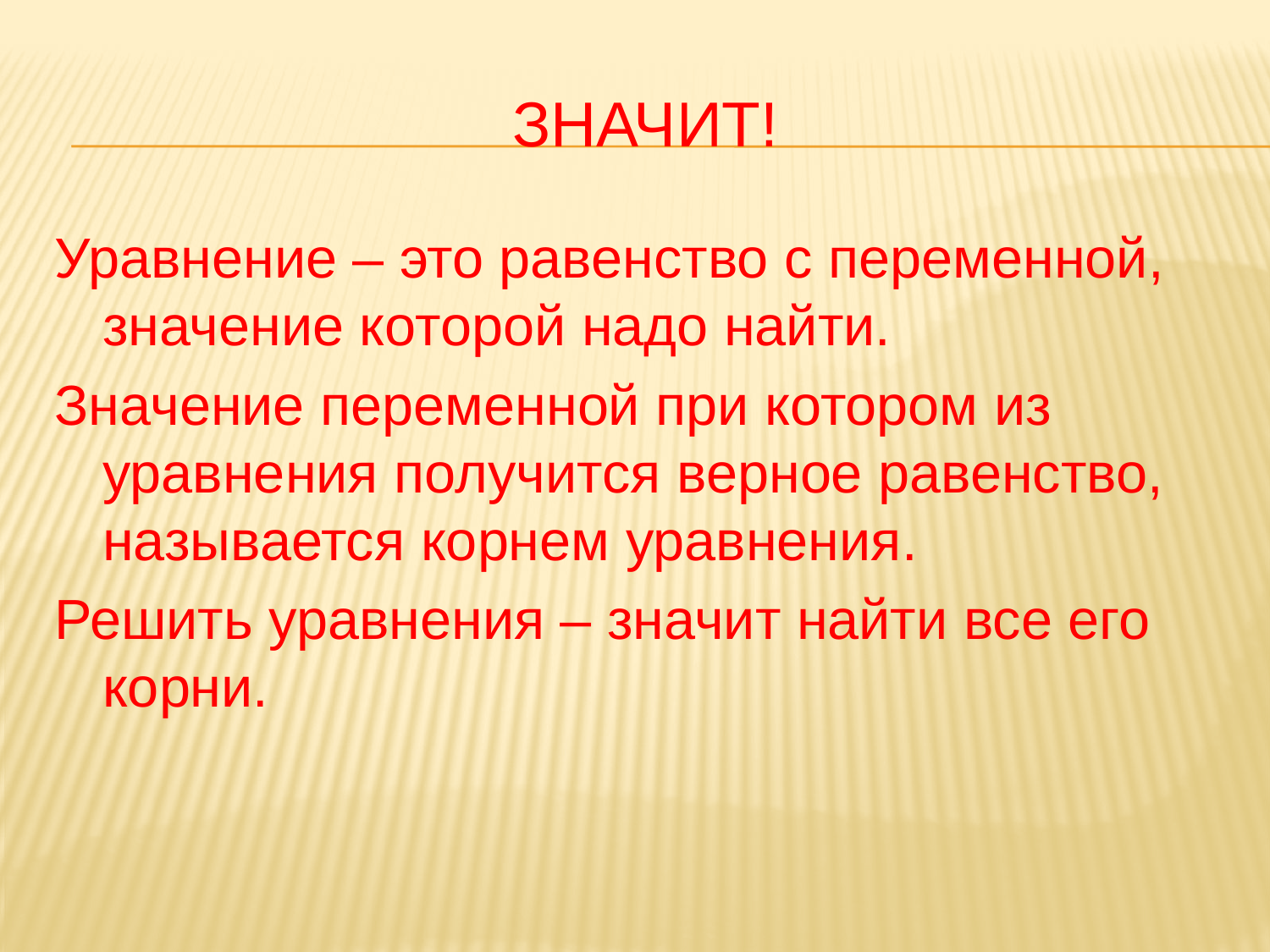

# Значит!
Уравнение – это равенство с переменной, значение которой надо найти.
Значение переменной при котором из уравнения получится верное равенство, называется корнем уравнения.
Решить уравнения – значит найти все его корни.